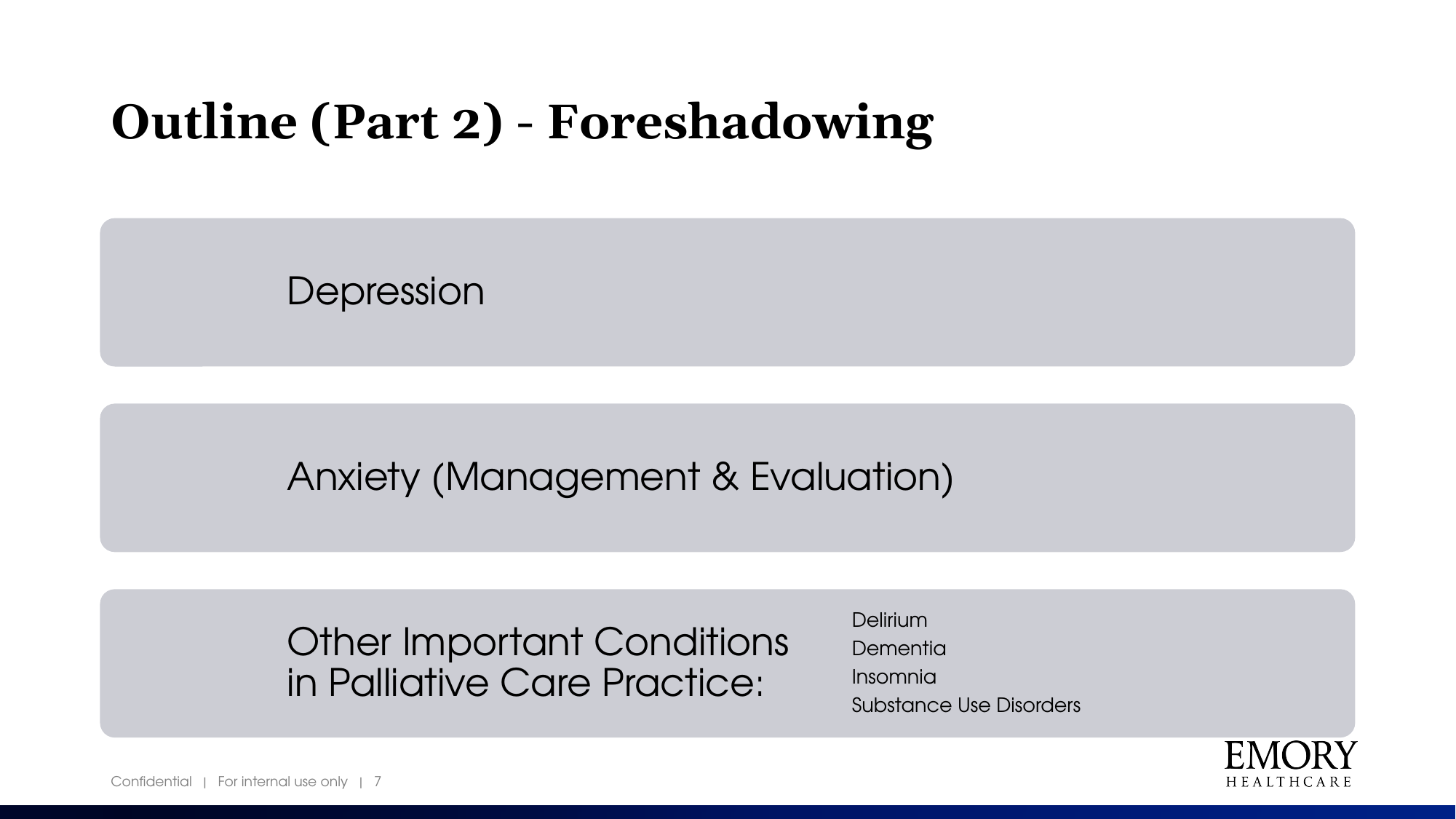

# Outline (Part 2) - Foreshadowing
Depression
Anxiety (Management & Evaluation)
Other Important Conditions in Palliative Care Practice:
Delirium
Dementia
Insomnia
Substance Use Disorders